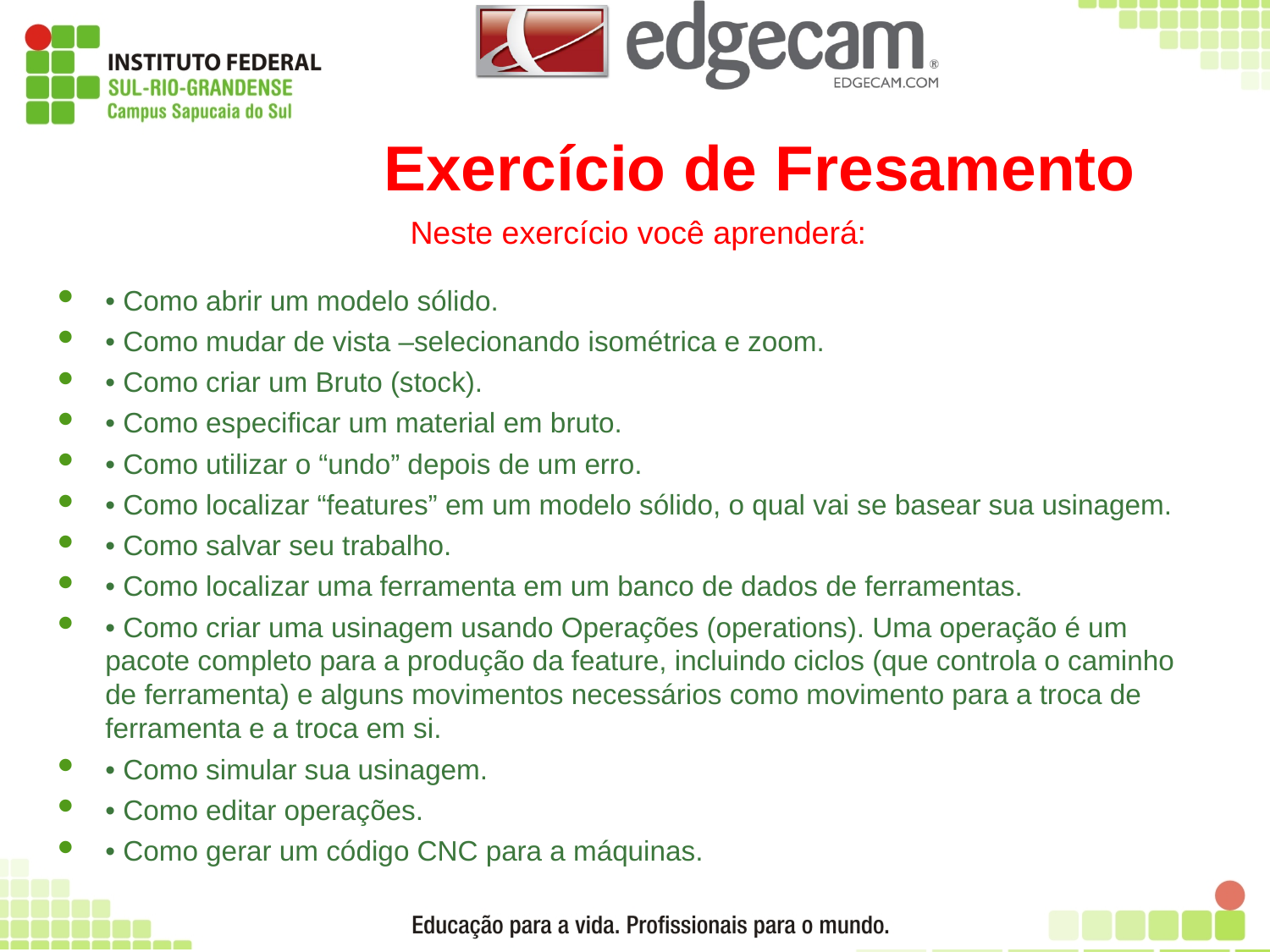

# Exercício de Fresamento
Neste exercício você aprenderá:
• Como abrir um modelo sólido.
• Como mudar de vista –selecionando isométrica e zoom.
• Como criar um Bruto (stock).
• Como especificar um material em bruto.
• Como utilizar o “undo” depois de um erro.
• Como localizar “features” em um modelo sólido, o qual vai se basear sua usinagem.
• Como salvar seu trabalho.
• Como localizar uma ferramenta em um banco de dados de ferramentas.
• Como criar uma usinagem usando Operações (operations). Uma operação é um pacote completo para a produção da feature, incluindo ciclos (que controla o caminho de ferramenta) e alguns movimentos necessários como movimento para a troca de ferramenta e a troca em si.
• Como simular sua usinagem.
• Como editar operações.
• Como gerar um código CNC para a máquinas.